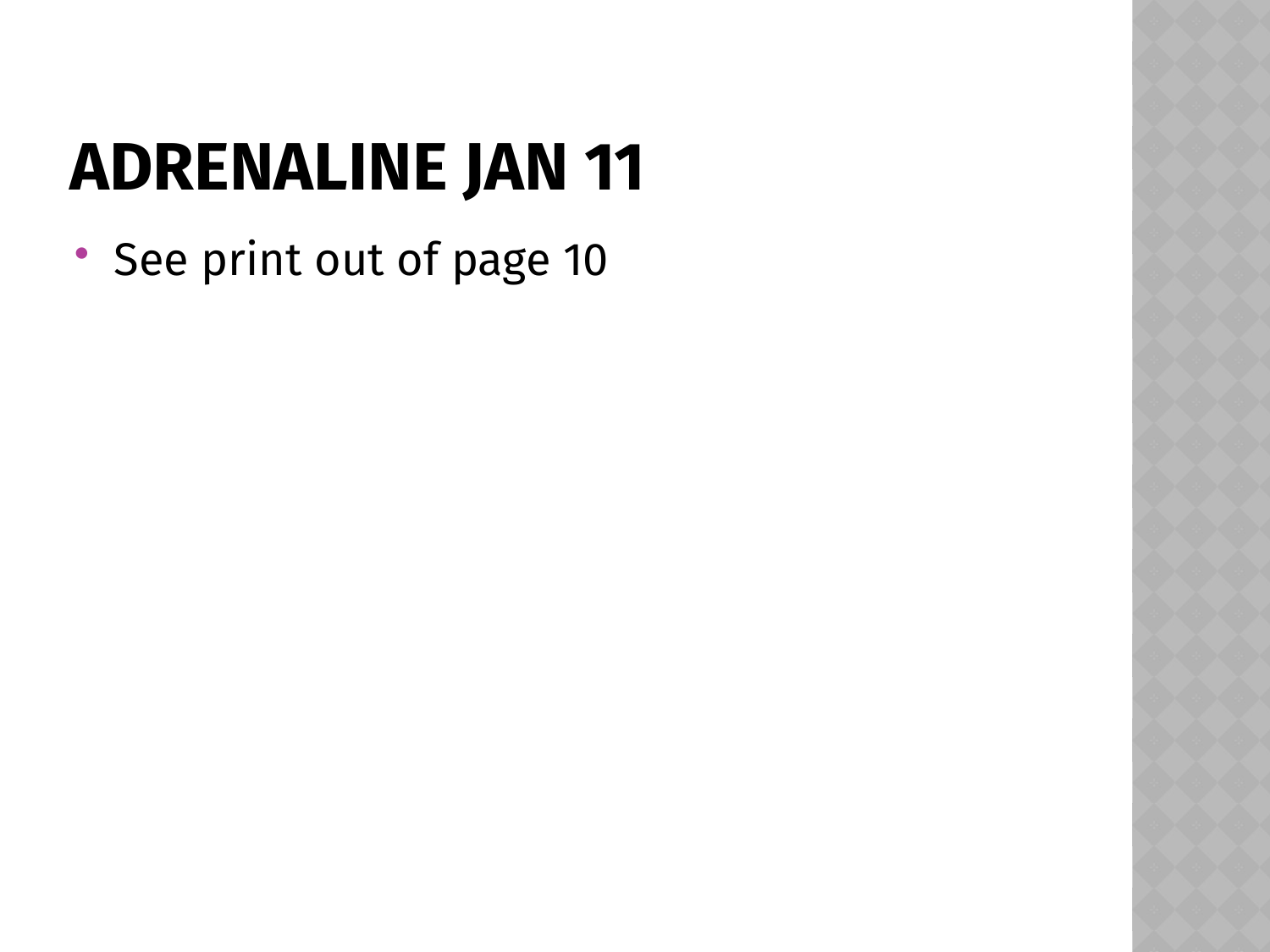

# Adrenaline Jan 11
See print out of page 10